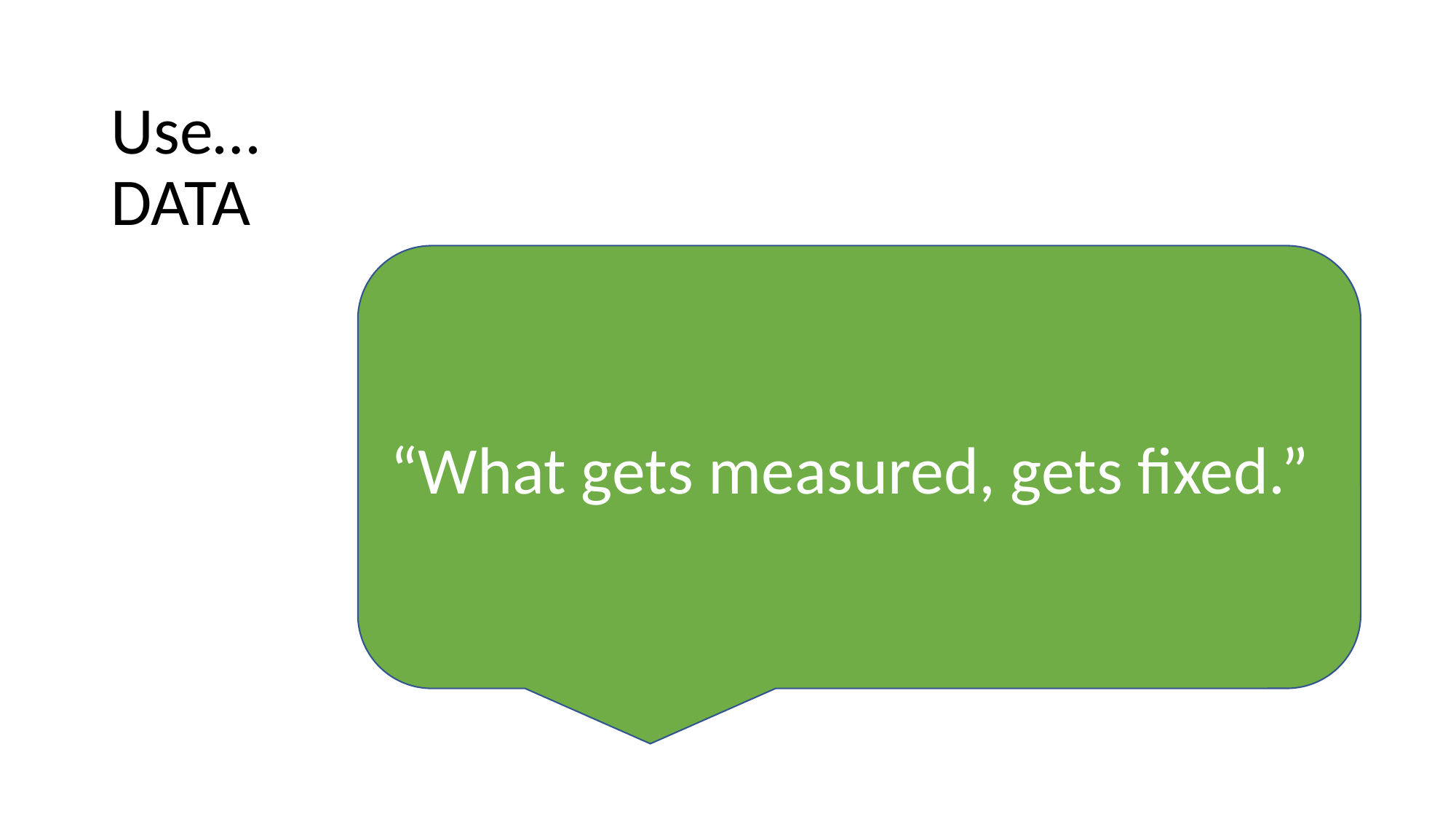

# Use… DATA
“What gets measured, gets fixed.”